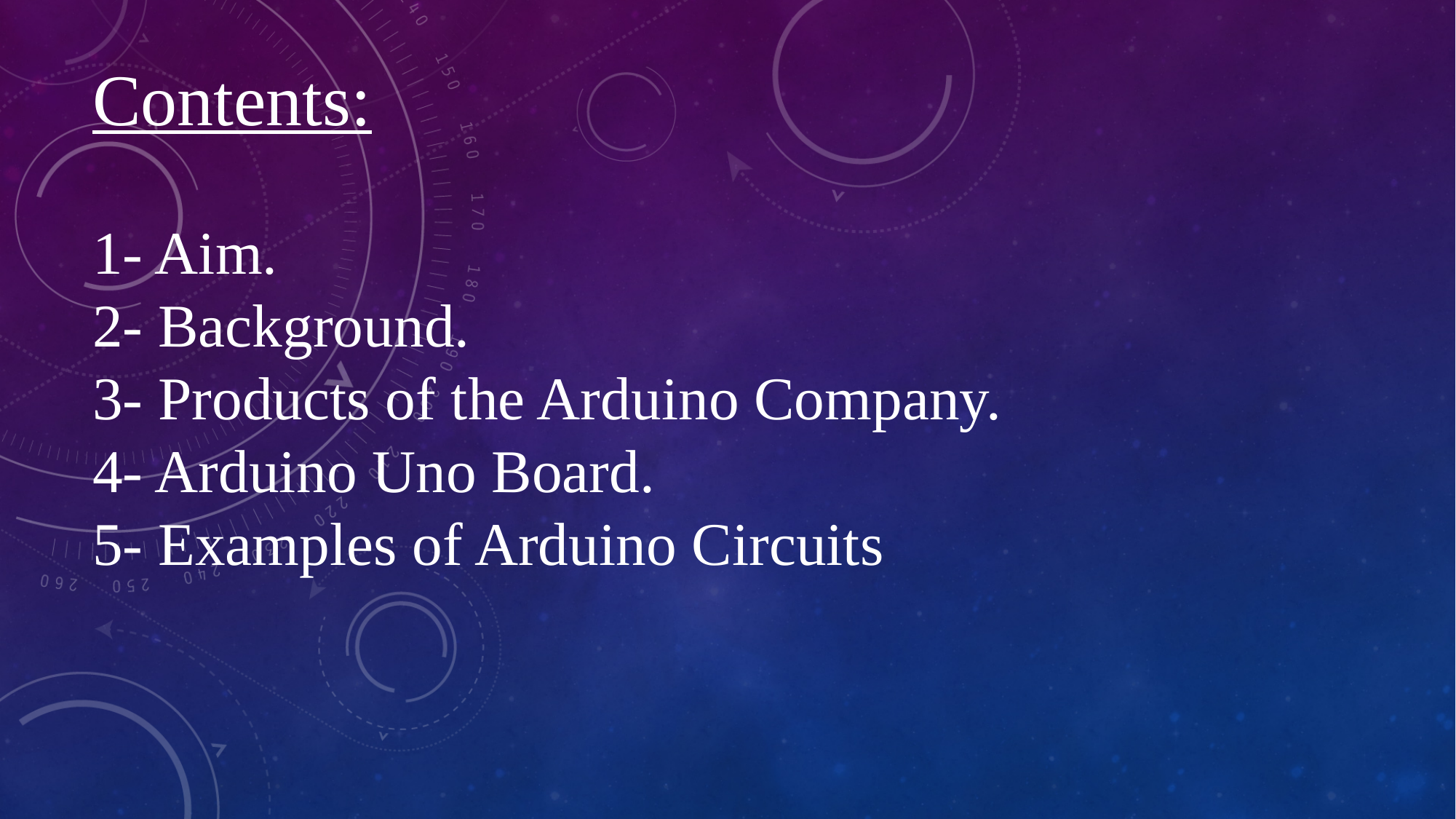

Contents:

1- Aim.
2- Background.
3- Products of the Arduino Company.
4- Arduino Uno Board.
5- Examples of Arduino Circuits